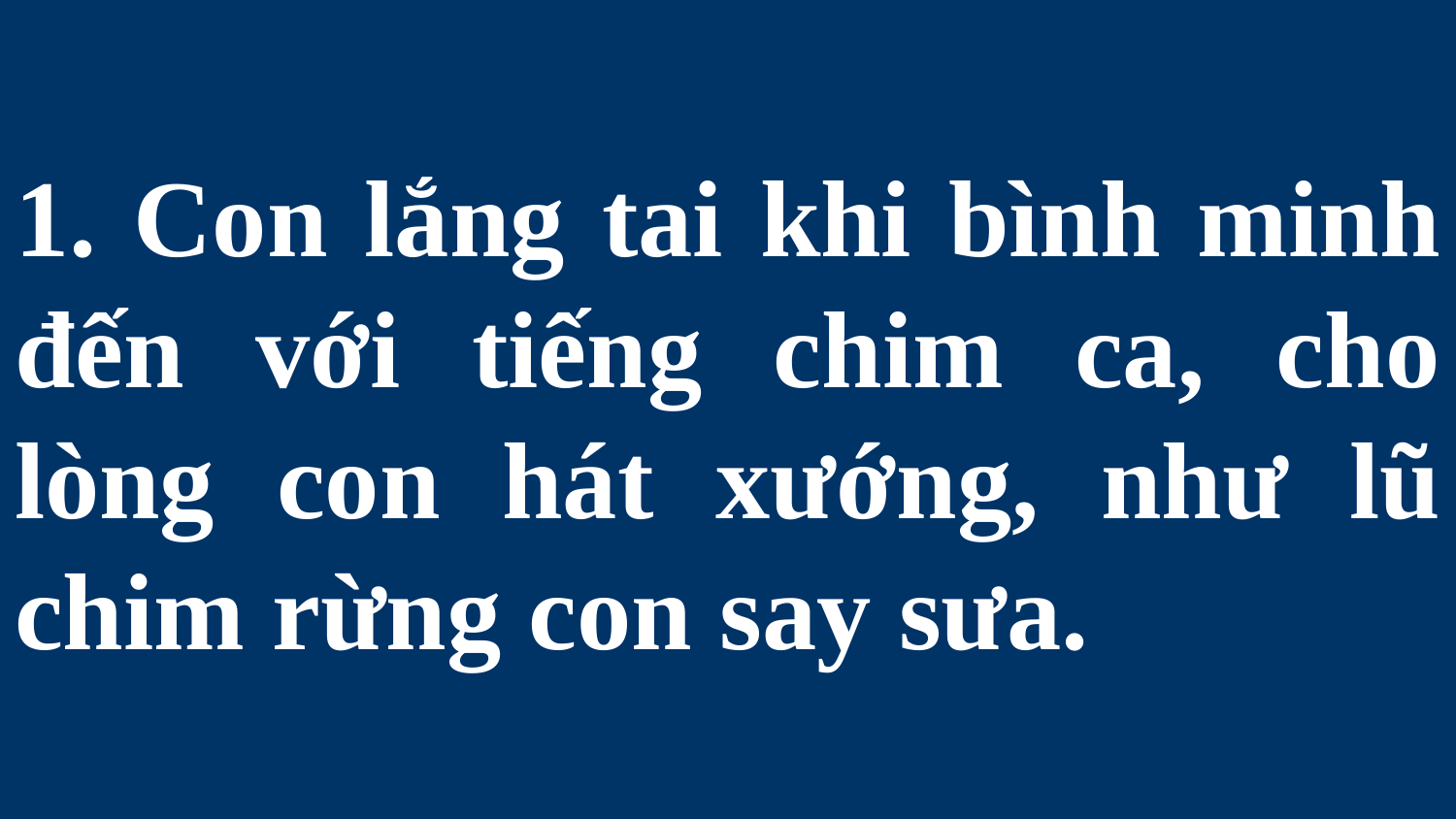

# 1. Con lắng tai khi bình minh đến với tiếng chim ca, cho lòng con hát xướng, như lũ chim rừng con say sưa.